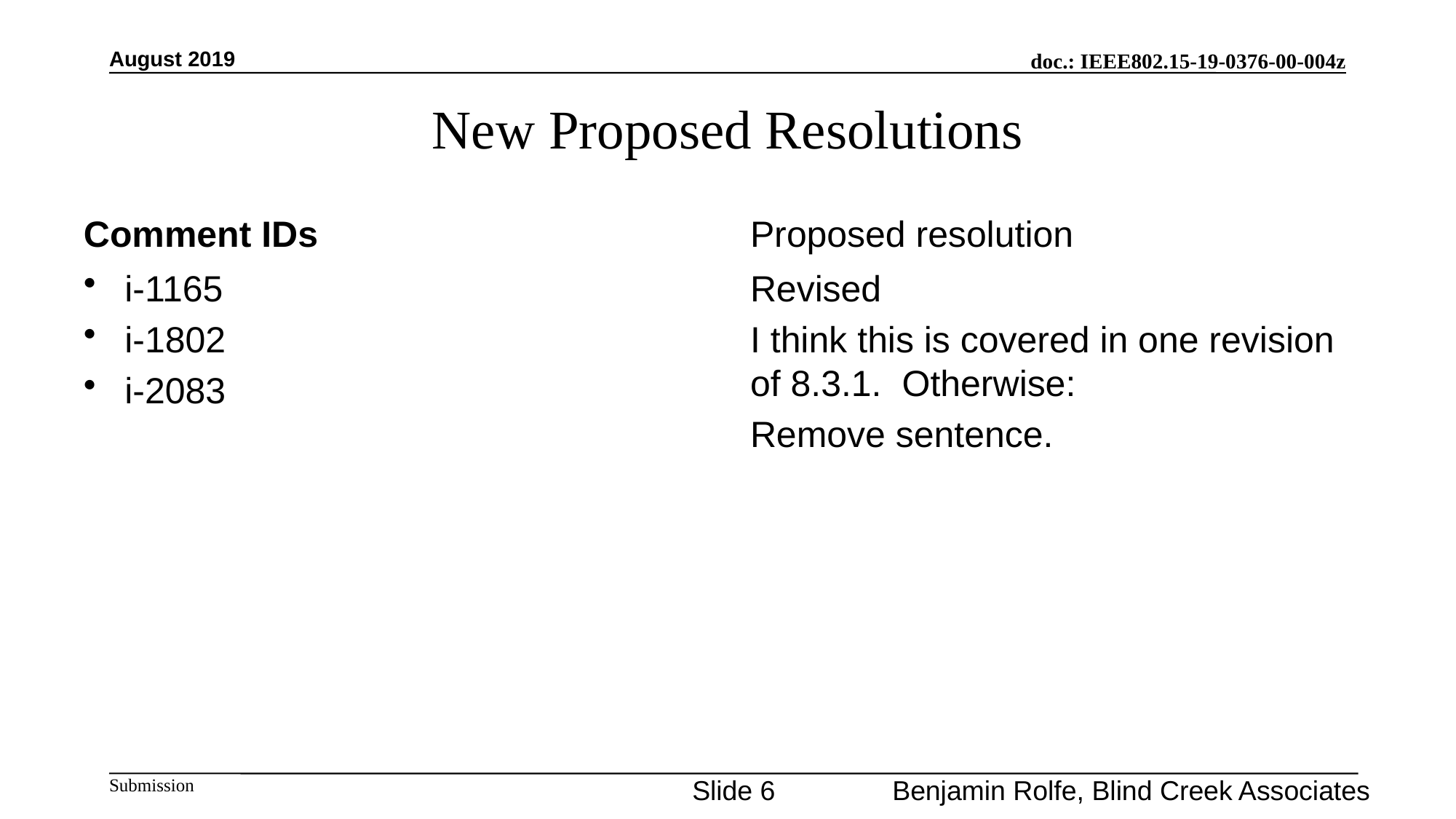

August 2019
# New Proposed Resolutions
Comment IDs
Proposed resolution
i-1165
i-1802
i-2083
Revised
I think this is covered in one revision of 8.3.1.  Otherwise:
Remove sentence.
Slide 6
Benjamin Rolfe, Blind Creek Associates